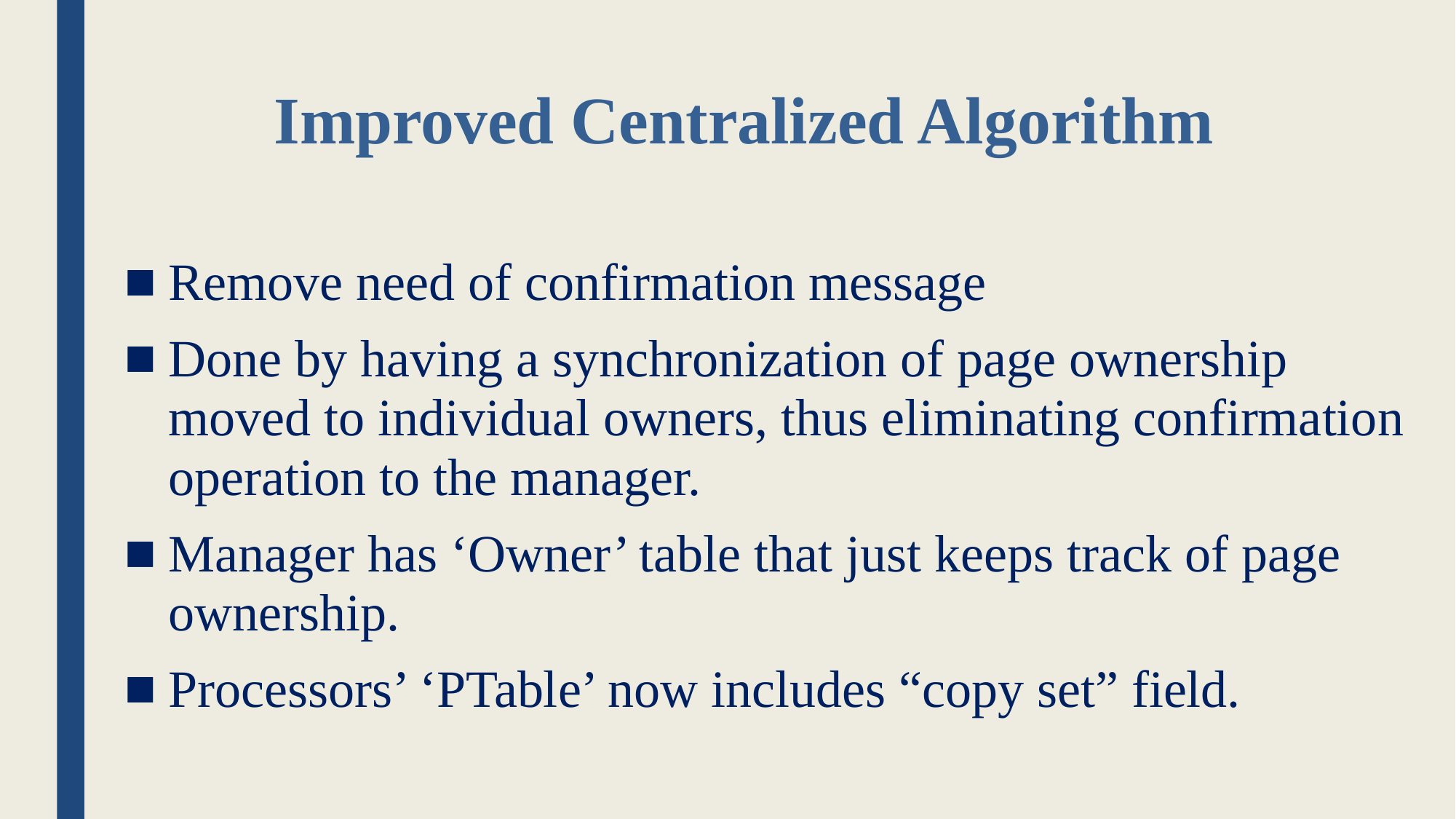

# Improved Centralized Algorithm
Remove need of confirmation message
Done by having a synchronization of page ownership moved to individual owners, thus eliminating confirmation operation to the manager.
Manager has ‘Owner’ table that just keeps track of page ownership.
Processors’ ‘PTable’ now includes “copy set” field.